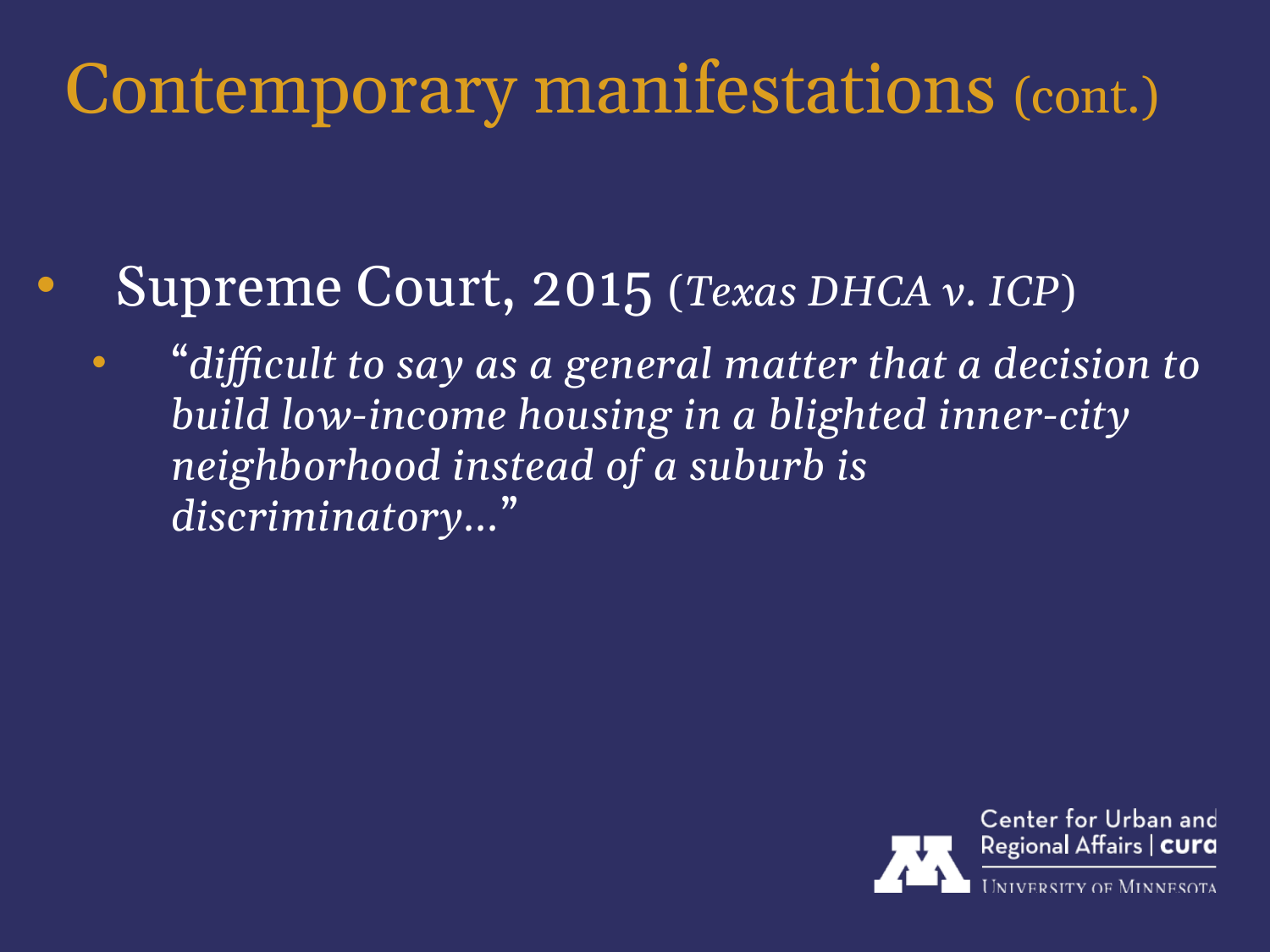

Contemporary manifestations (cont.)
Supreme Court, 2015 (Texas DHCA v. ICP)
“difficult to say as a general matter that a decision to build low-income housing in a blighted inner-city neighborhood instead of a suburb is discriminatory...”